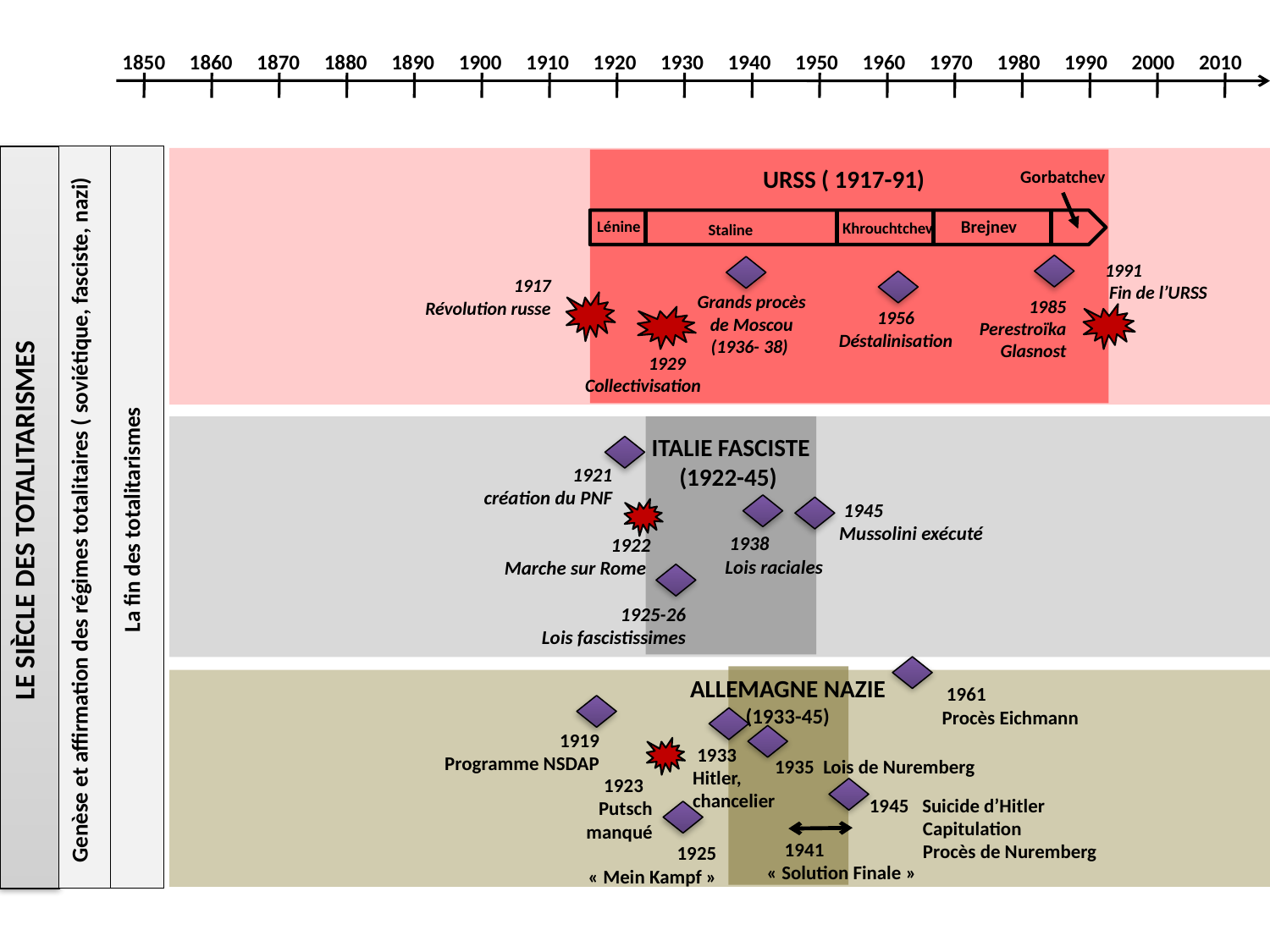

1850     1860     1870     1880     1890     1900     1910     1920     1930     1940     1950     1960     1970     1980     1990     2000     2010
Genèse et affirmation des régimes totalitaires ( soviétique, fasciste, nazi)
LE SIÈCLE DES TOTALITARISMES
La fin des totalitarismes

URSS ( 1917-91)
Gorbatchev
Brejnev
Lénine

Staline
Khrouchtchev
                          1917
Révolution russe
1991
 Fin de l’URSS

Grands procès de Moscou (1936- 38)
        1985
Perestroïka
Glasnost

1956
Déstalinisation

               1929
Collectivisation

ITALIE FASCISTE
(1922-45)

 1921
création du PNF
 1945
Mussolini exécuté

 1938
Lois raciales
 1922
Marche sur Rome

 1925-26
Lois fascistissimes

ALLEMAGNE NAZIE
(1933-45)

 1961
Procès Eichmann

 1919
Programme NSDAP

 1933
Hitler,
chancelier

 1935  Lois de Nuremberg
 1923   Putsch manqué

 1945   Suicide d’Hitler
             Capitulation
             Procès de Nuremberg

    1941
« Solution Finale »
 1925
« Mein Kampf »